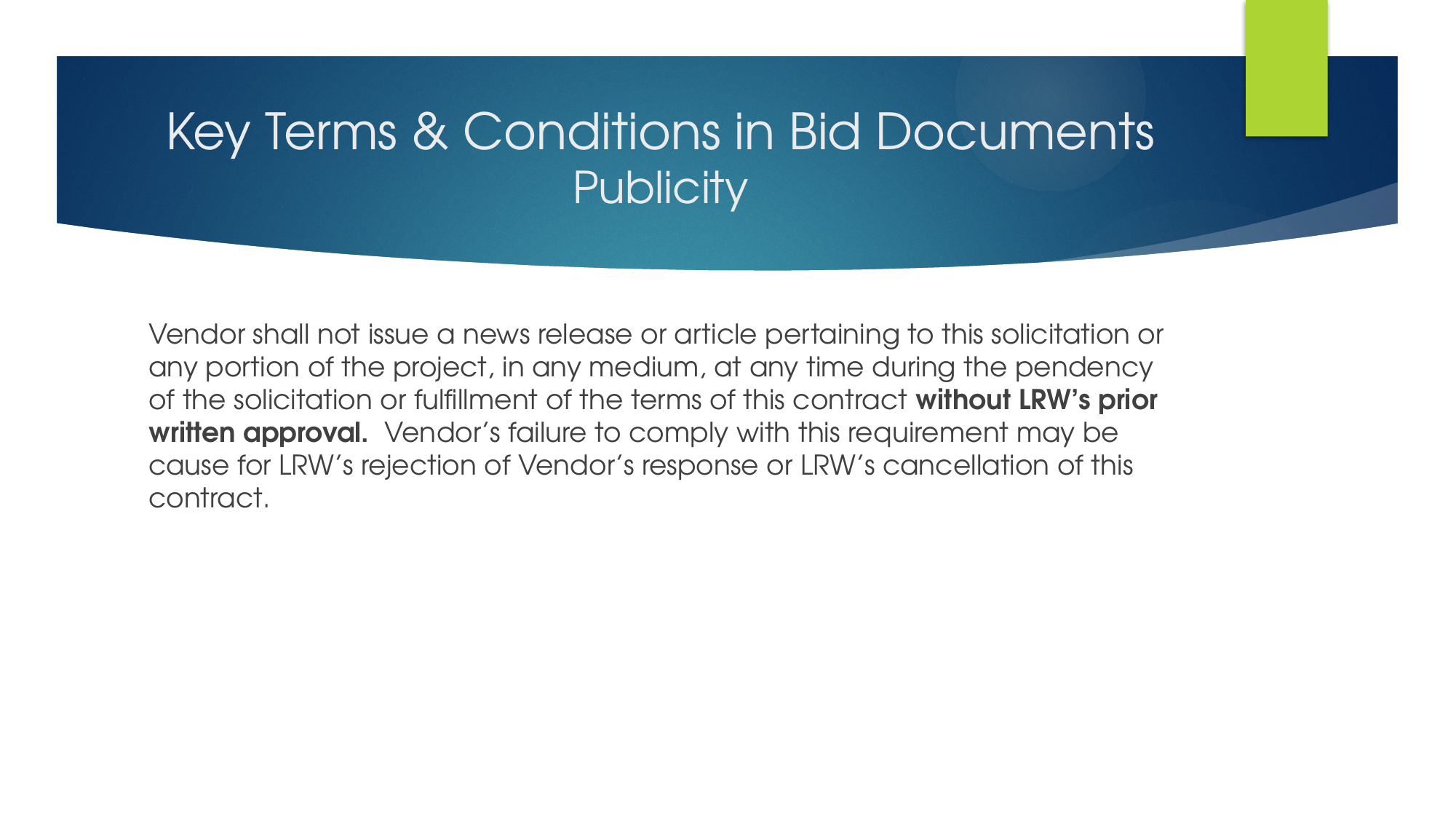

# Key Terms & Conditions in Bid Documents Publicity
Vendor shall not issue a news release or article pertaining to this solicitation or any portion of the project, in any medium, at any time during the pendency of the solicitation or fulfillment of the terms of this contract without LRW’s prior written approval.  Vendor’s failure to comply with this requirement may be cause for LRW’s rejection of Vendor’s response or LRW’s cancellation of this contract.